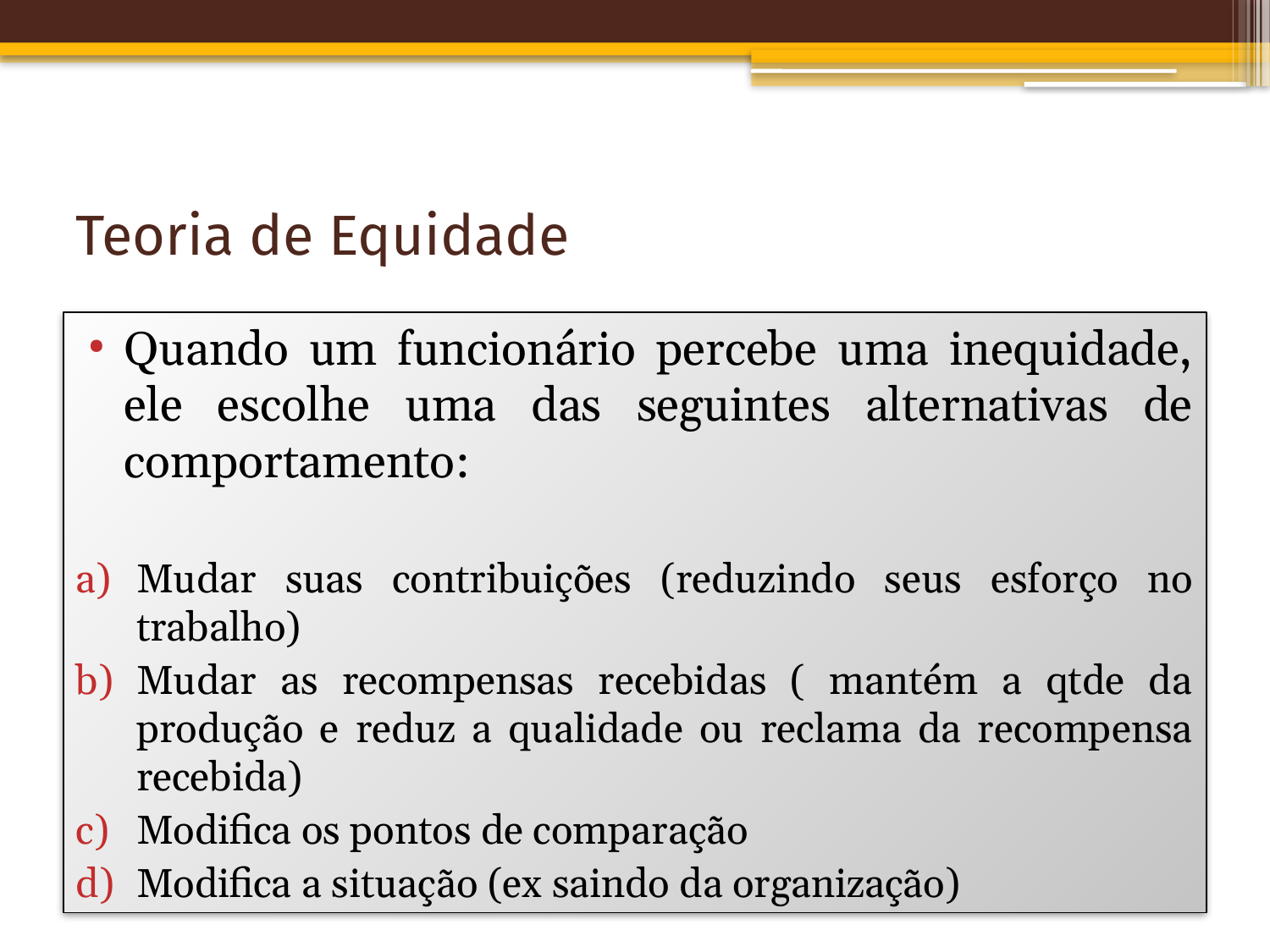

# Teoria de Equidade
Quando um funcionário percebe uma inequidade, ele escolhe uma das seguintes alternativas de comportamento:

Mudar suas contribuições (reduzindo seus esforço no trabalho)
Mudar as recompensas recebidas ( mantém a qtde da produção e reduz a qualidade ou reclama da recompensa recebida)
Modifica os pontos de comparação
Modifica a situação (ex saindo da organização)